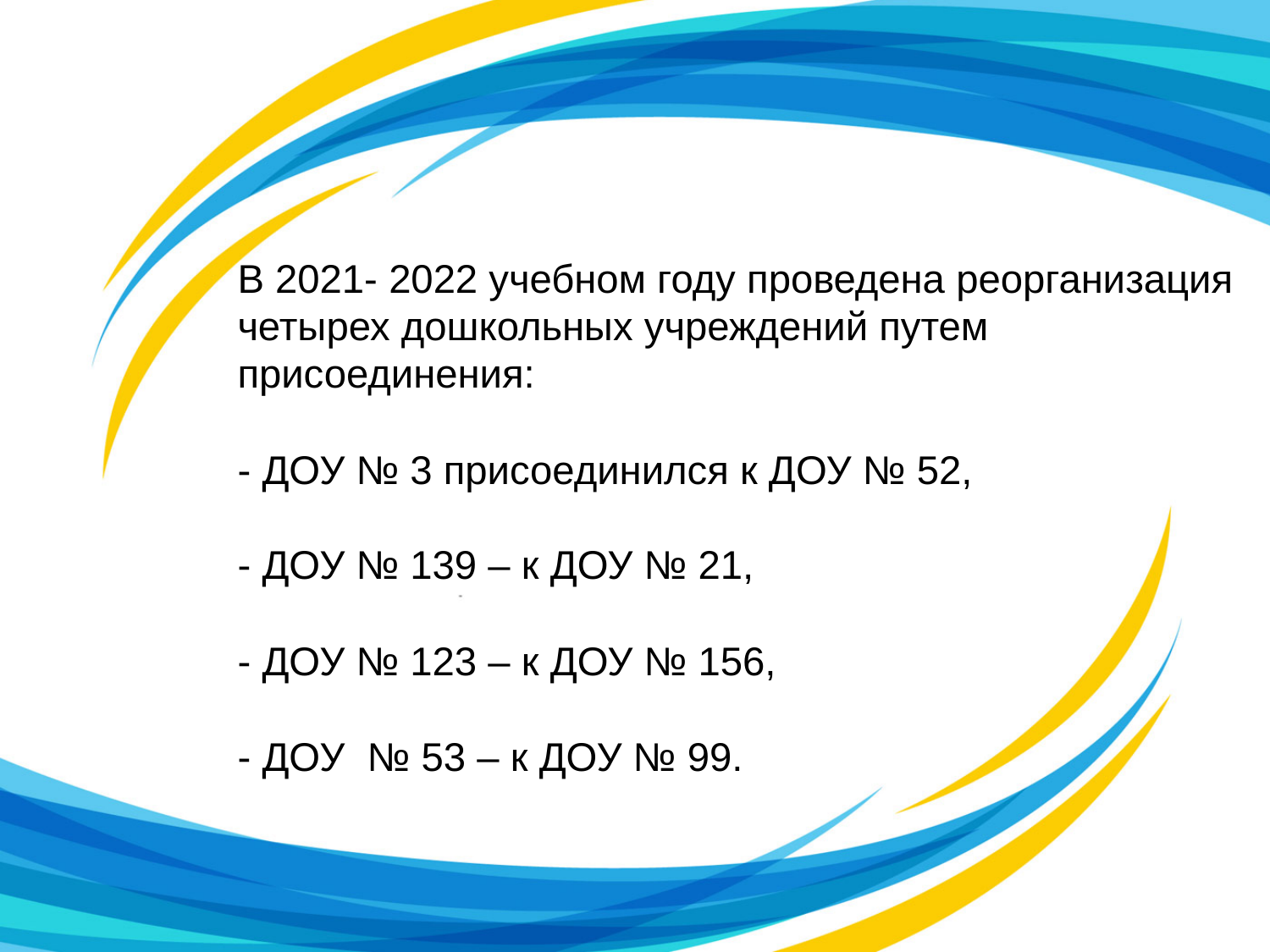

# В 2021- 2022 учебном году проведена реорганизация четырех дошкольных учреждений путем присоединения: - ДОУ № 3 присоединился к ДОУ № 52, - ДОУ № 139 – к ДОУ № 21, - ДОУ № 123 – к ДОУ № 156, - ДОУ  № 53 – к ДОУ № 99.